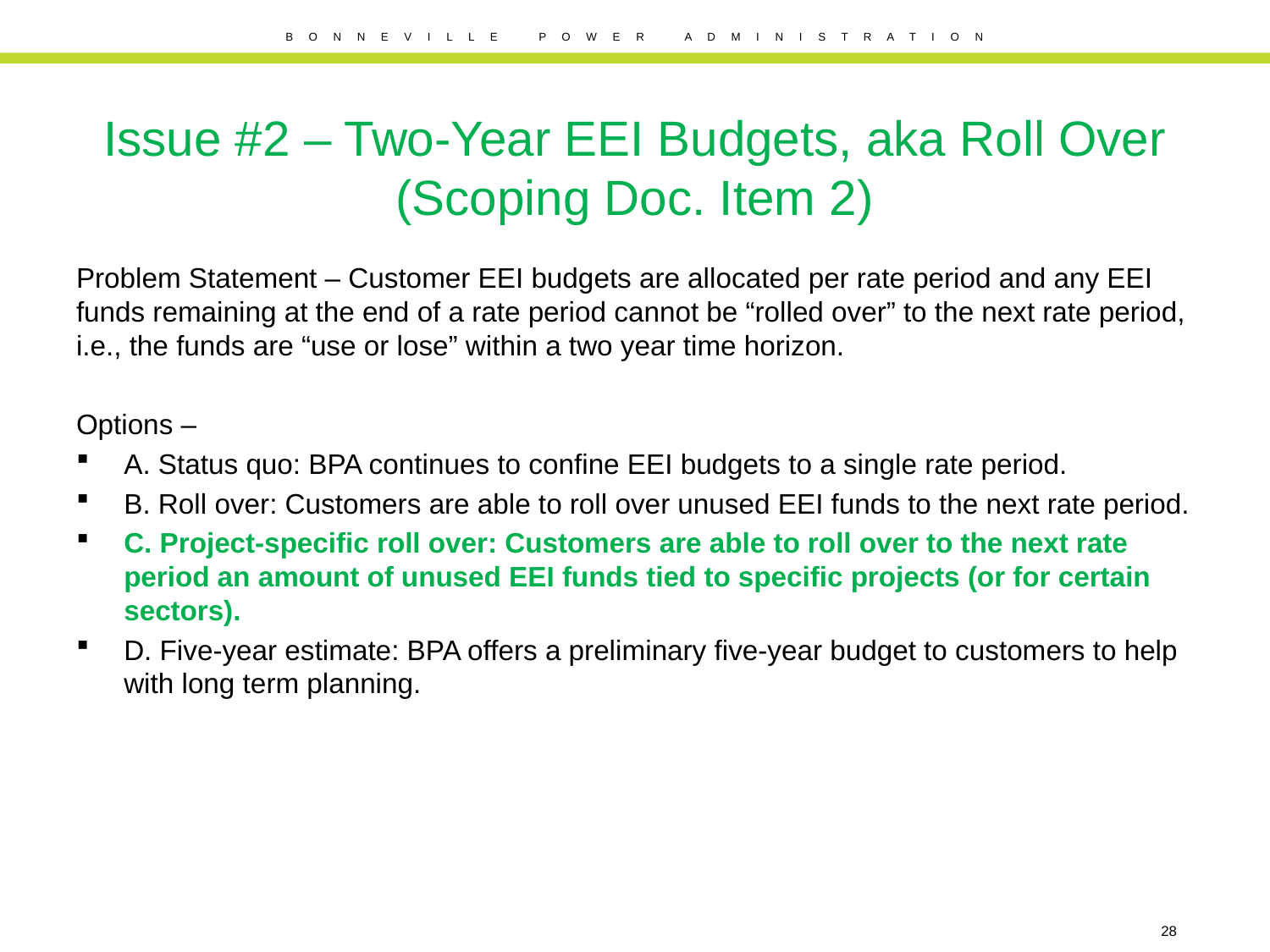

# Issue #2 – Two-Year EEI Budgets, aka Roll Over (Scoping Doc. Item 2)
Problem Statement – Customer EEI budgets are allocated per rate period and any EEI funds remaining at the end of a rate period cannot be “rolled over” to the next rate period, i.e., the funds are “use or lose” within a two year time horizon.

Options –
A. Status quo: BPA continues to confine EEI budgets to a single rate period.
B. Roll over: Customers are able to roll over unused EEI funds to the next rate period.
C. Project-specific roll over: Customers are able to roll over to the next rate period an amount of unused EEI funds tied to specific projects (or for certain sectors).
D. Five-year estimate: BPA offers a preliminary five-year budget to customers to help with long term planning.
28